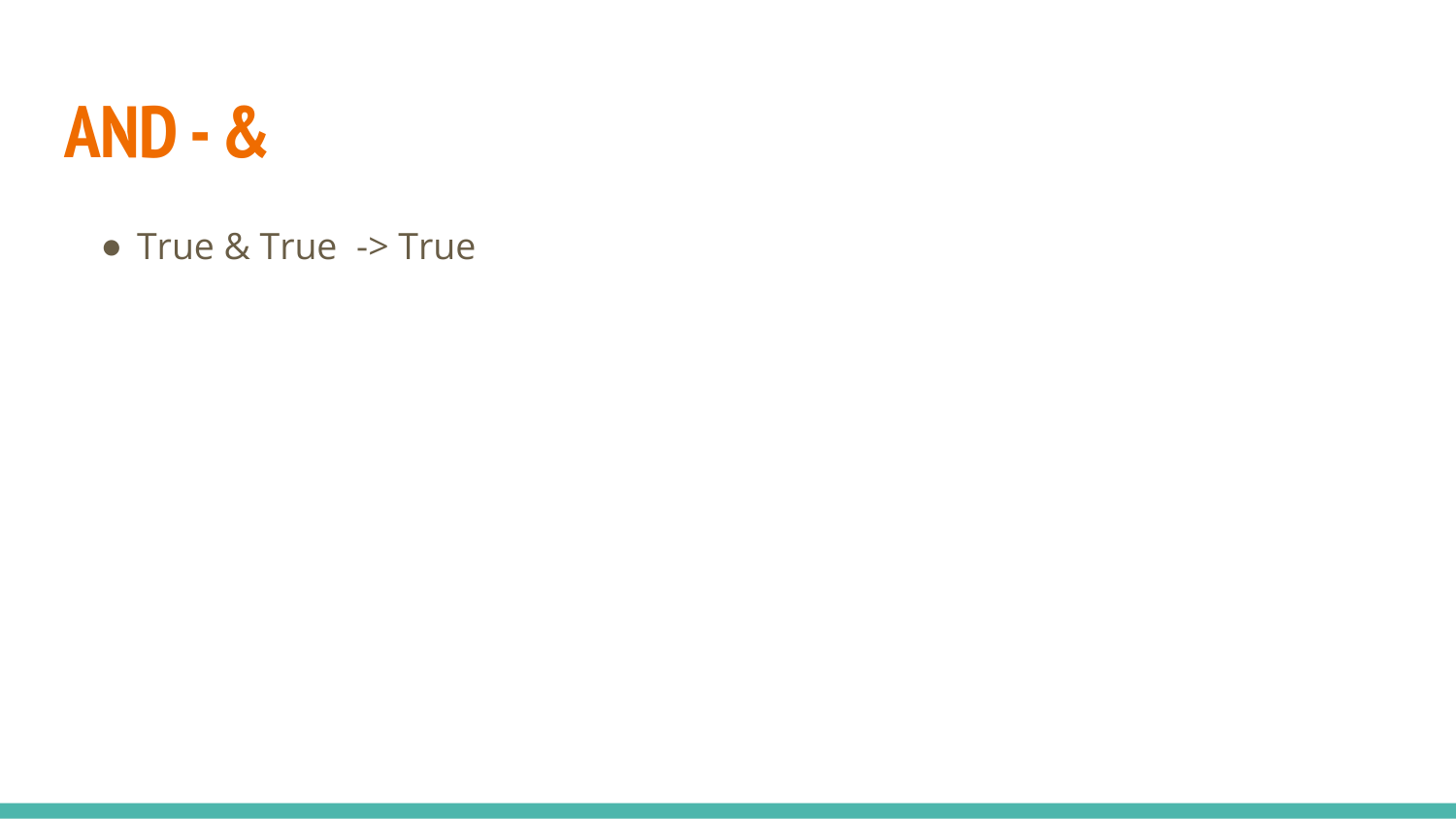

# AND - &
True & True  -> True